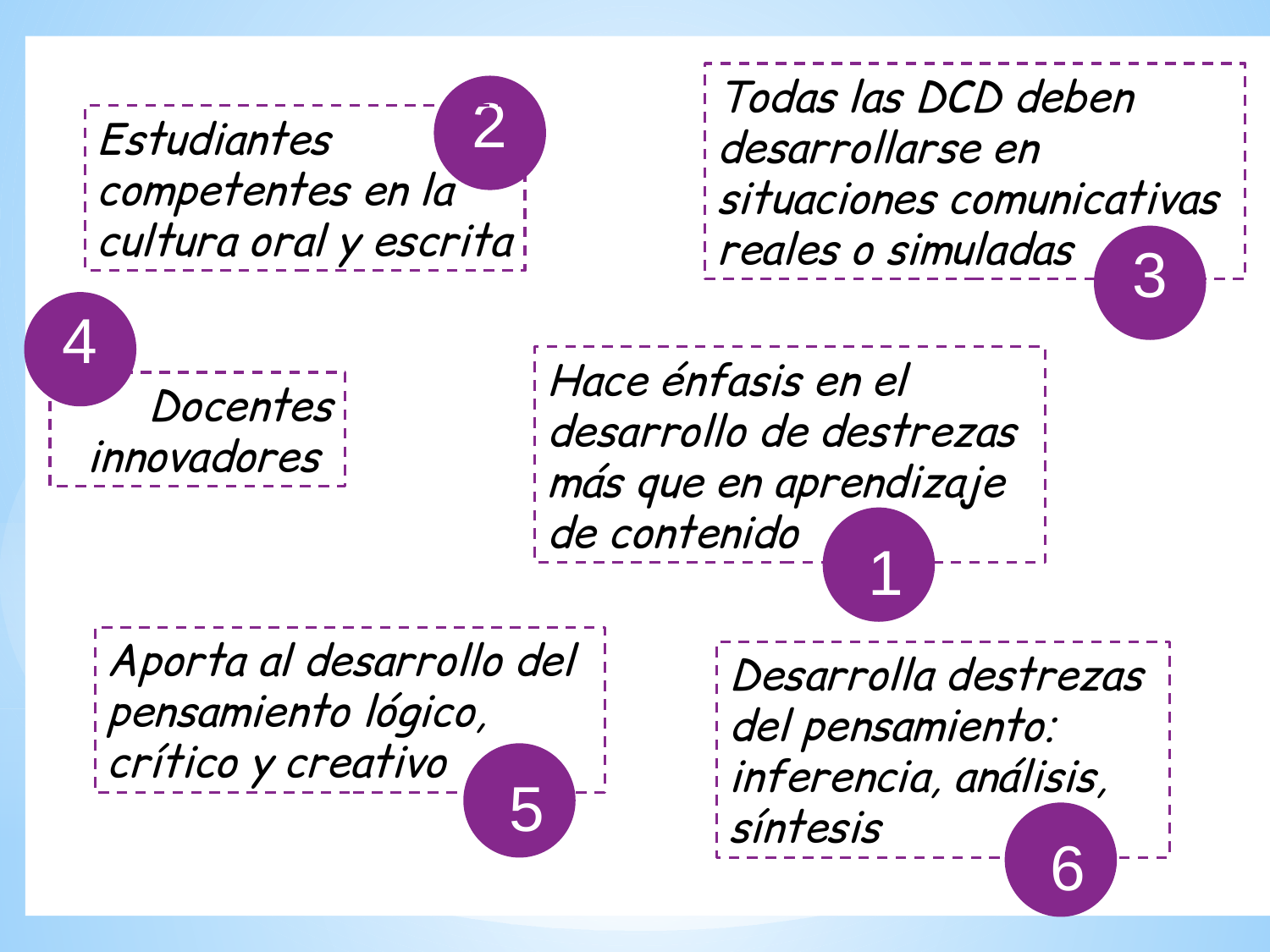

Todas las DCD deben desarrollarse en situaciones comunicativas reales o simuladas

2
Estudiantes competentes en la cultura oral y escrita

3

4
Hace énfasis en el desarrollo de destrezas más que en aprendizaje de contenido
Docentes innovadores

1
Aporta al desarrollo del pensamiento lógico, crítico y creativo
Desarrolla destrezas del pensamiento: inferencia, análisis, síntesis

5

6